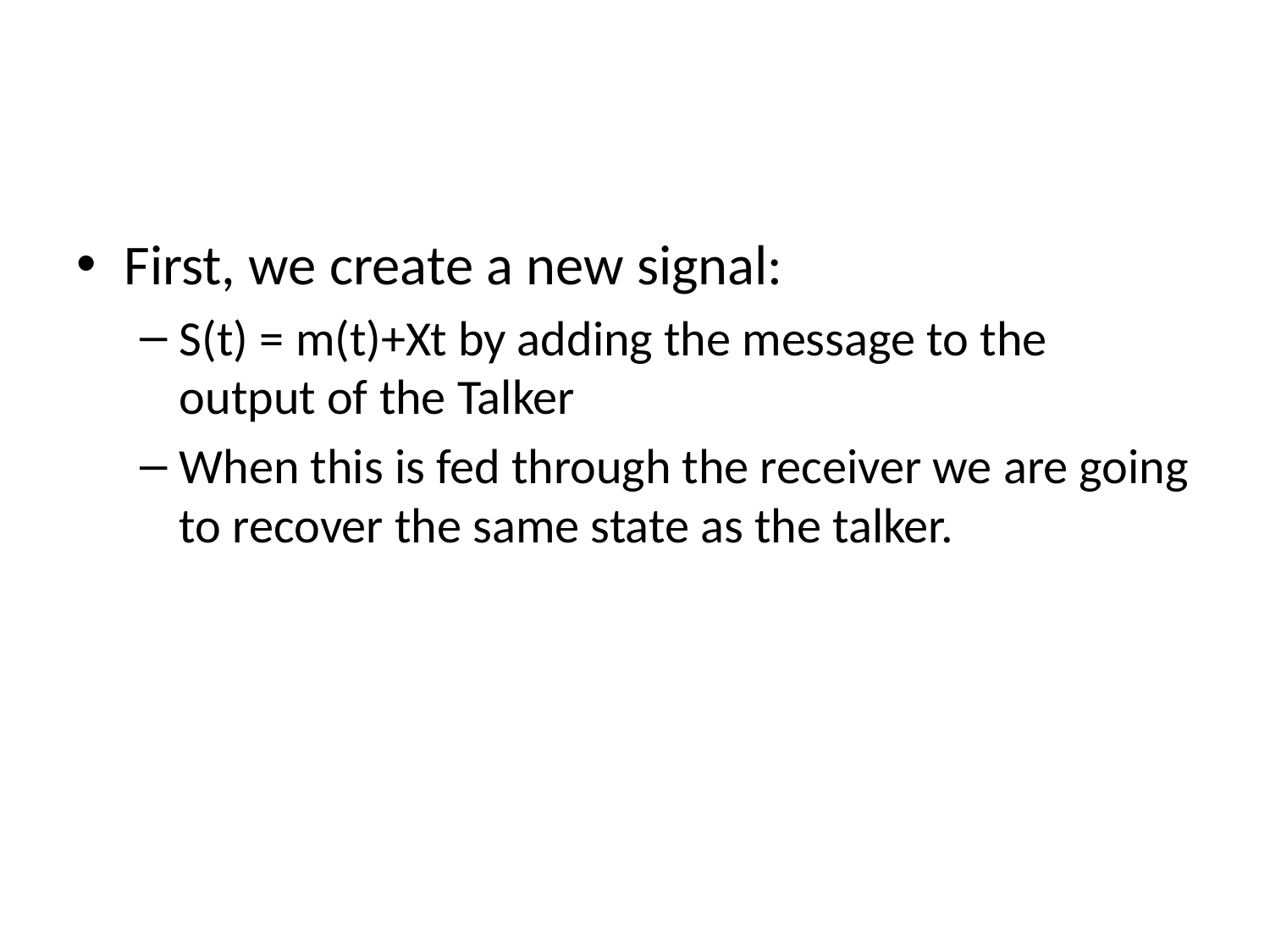

#
First, we create a new signal:
S(t) = m(t)+Xt by adding the message to the output of the Talker
When this is fed through the receiver we are going to recover the same state as the talker.